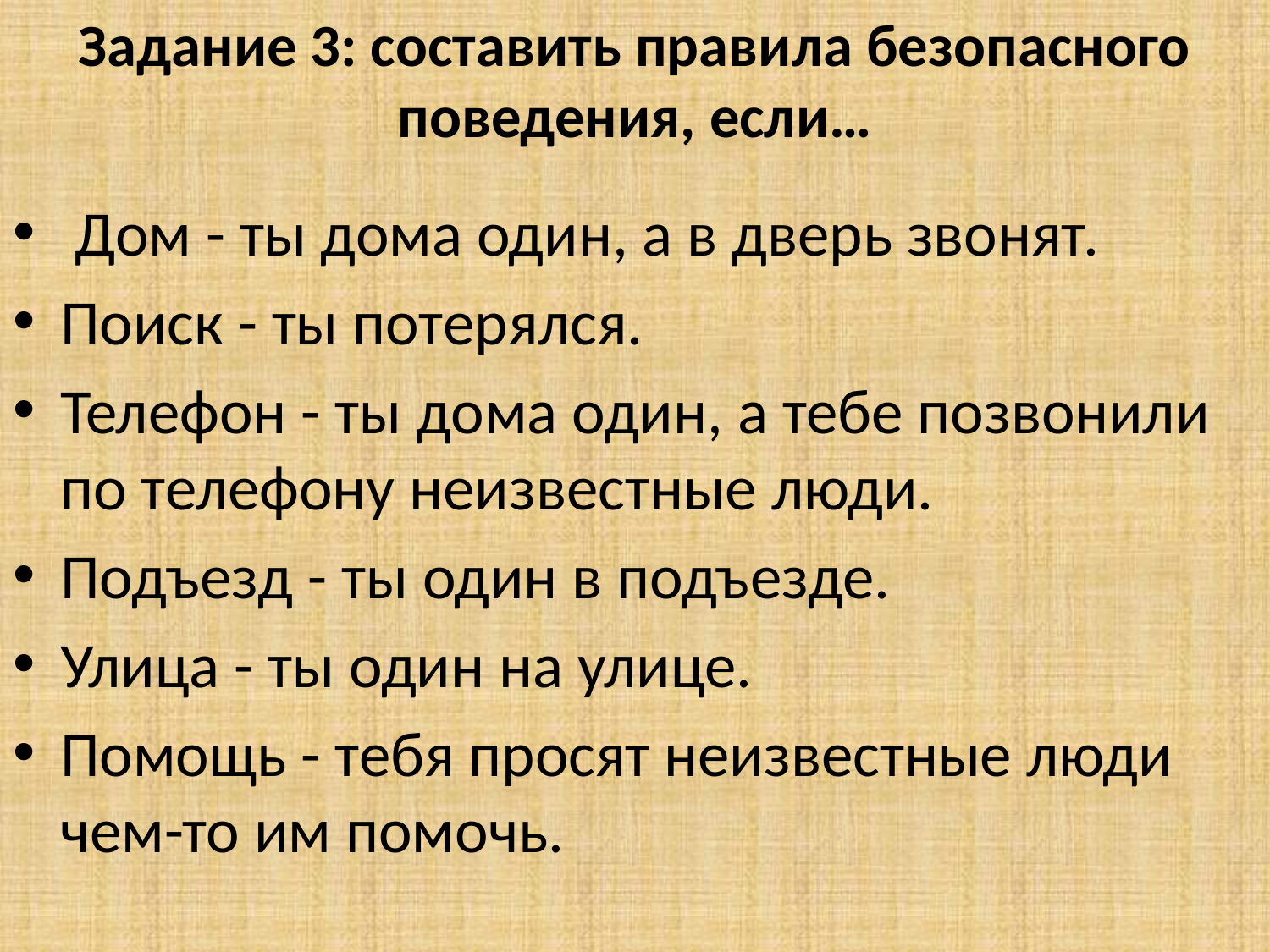

# Задание 3: составить правила безопасного поведения, если…
 Дом - ты дома один, а в дверь звонят.
Поиск - ты потерялся.
Телефон - ты дома один, а тебе позвонили по телефону неизвестные люди.
Подъезд - ты один в подъезде.
Улица - ты один на улице.
Помощь - тебя просят неизвестные люди чем-то им помочь.